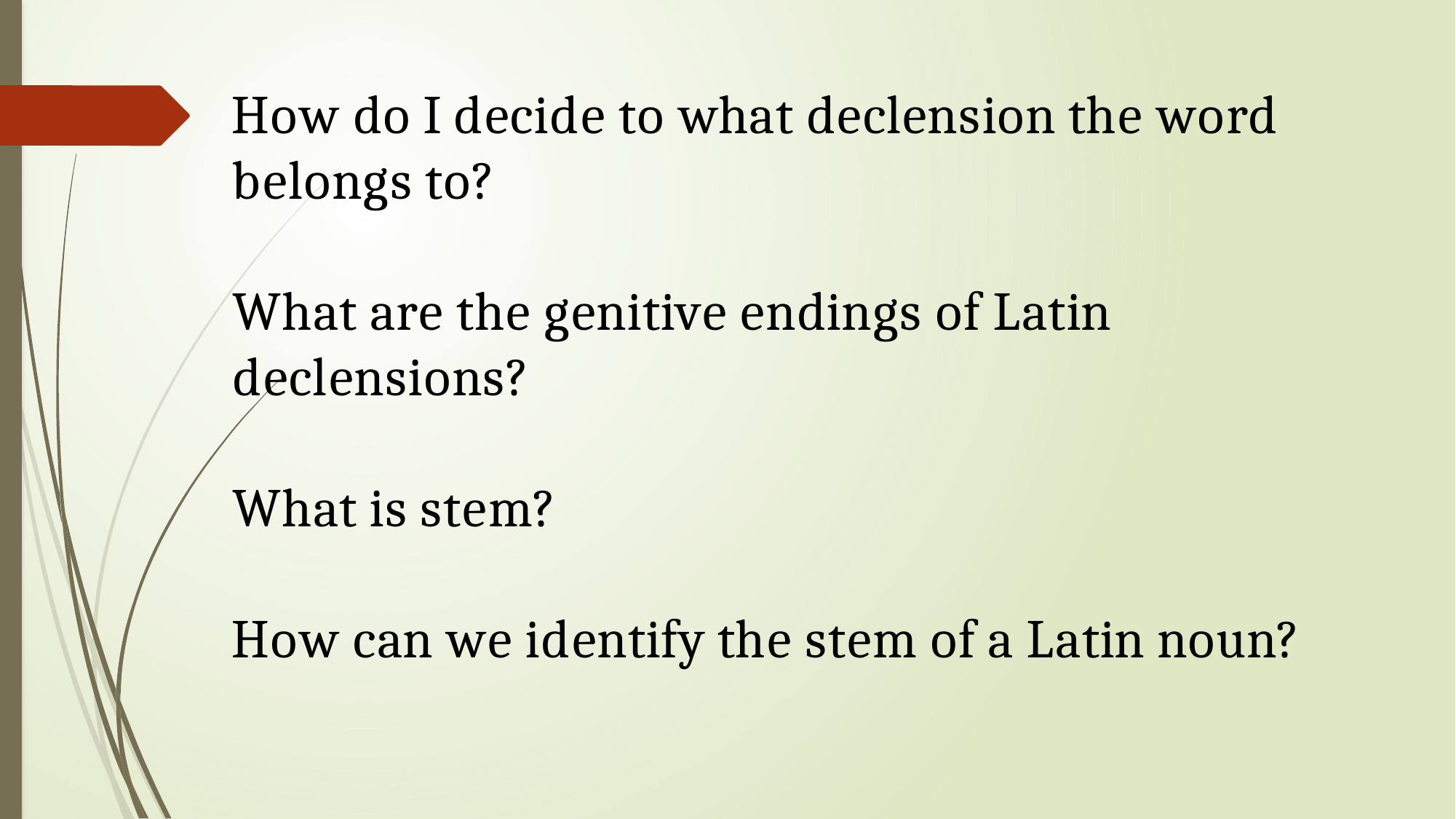

How do I decide to what declension the word belongs to?

What are the genitive endings of Latin declensions?

What is stem?

How can we identify the stem of a Latin noun?